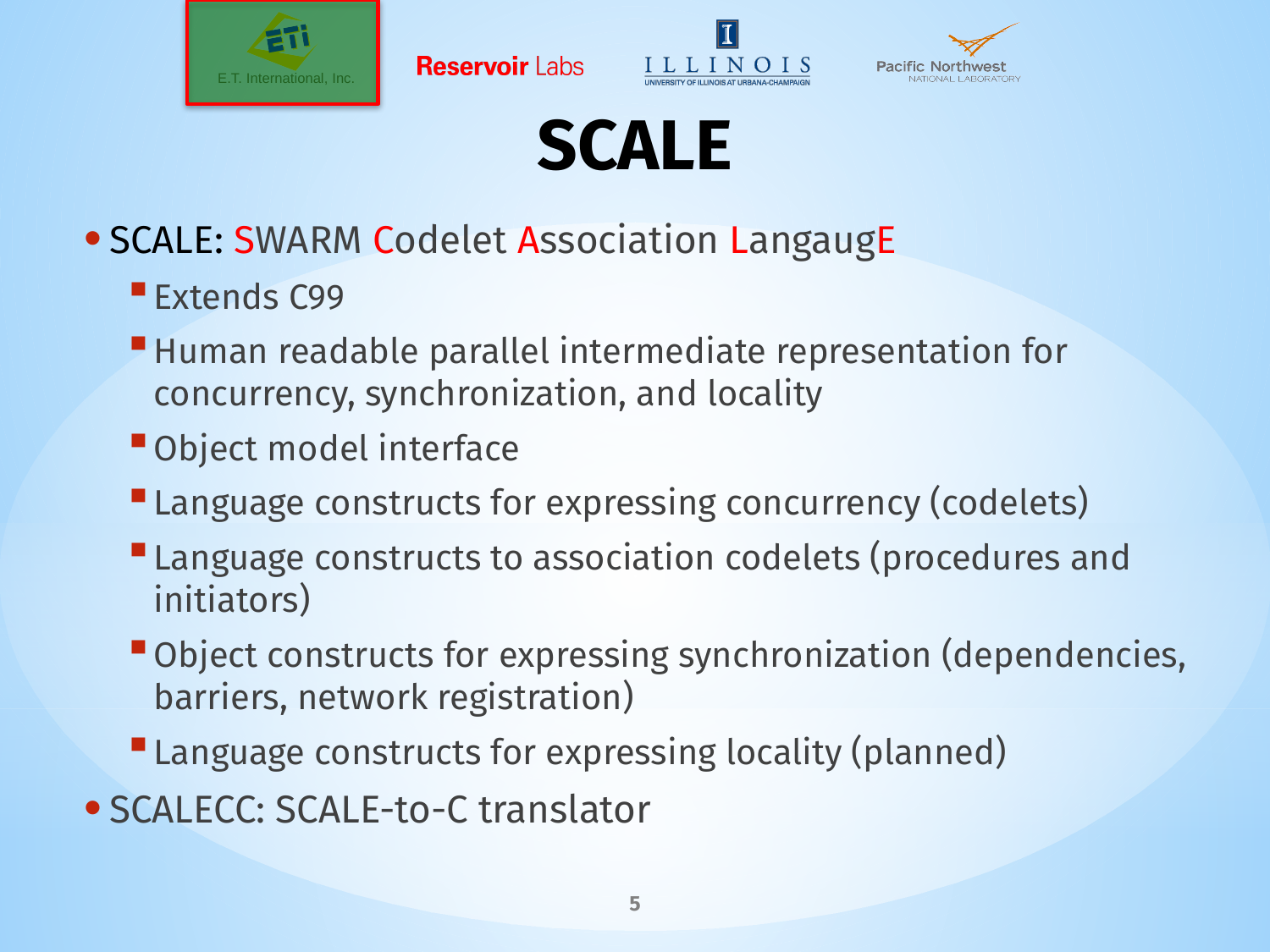

# SCALE
SCALE: SWARM Codelet Association LangaugE
Extends C99
Human readable parallel intermediate representation for concurrency, synchronization, and locality
Object model interface
Language constructs for expressing concurrency (codelets)
Language constructs to association codelets (procedures and initiators)
Object constructs for expressing synchronization (dependencies, barriers, network registration)
Language constructs for expressing locality (planned)
SCALECC: SCALE-to-C translator

5